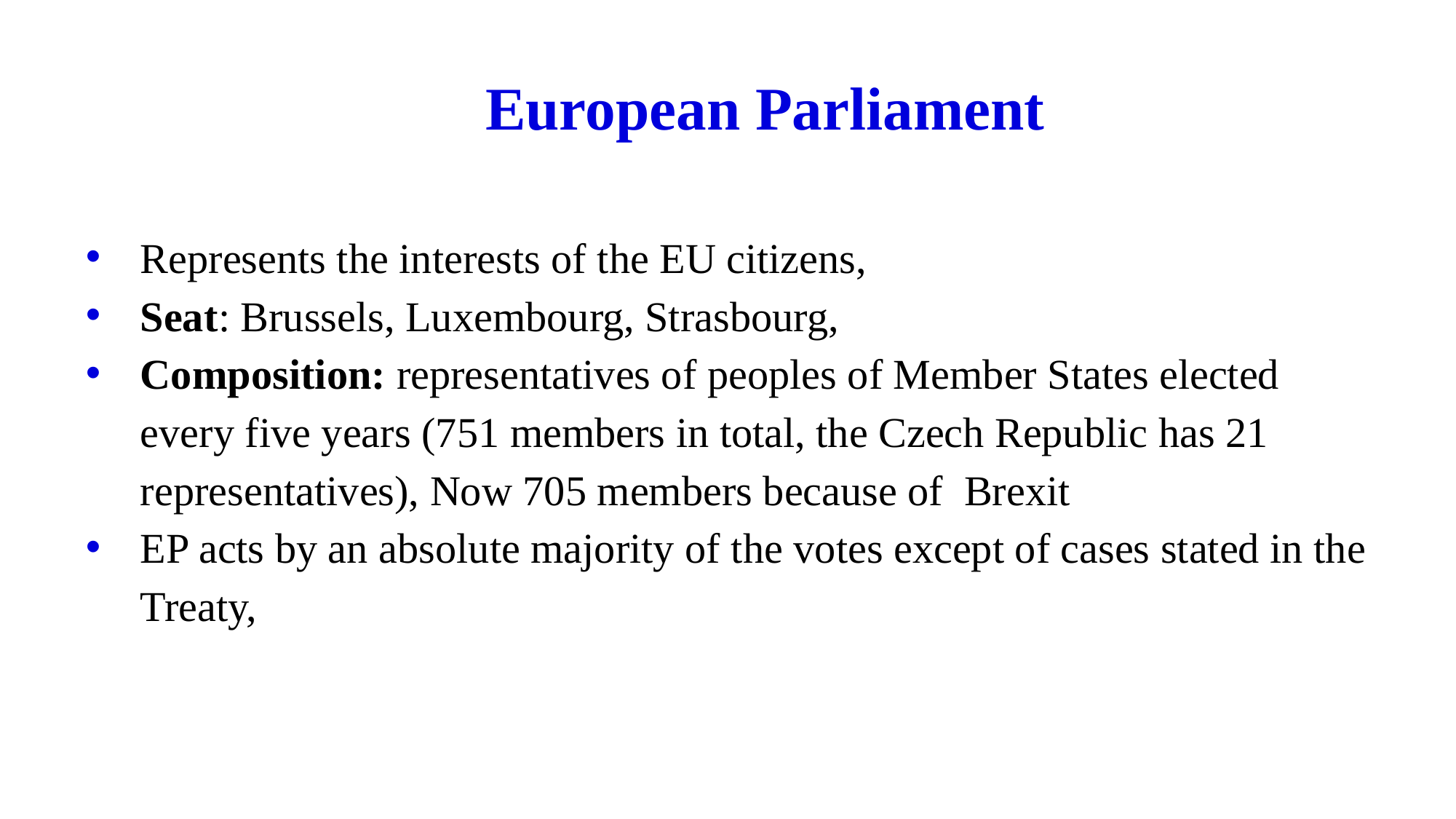

# European Parliament
Represents the interests of the EU citizens,
Seat: Brussels, Luxembourg, Strasbourg,
Composition: representatives of peoples of Member States elected every five years (751 members in total, the Czech Republic has 21 representatives), Now 705 members because of  Brexit
EP acts by an absolute majority of the votes except of cases stated in the Treaty,